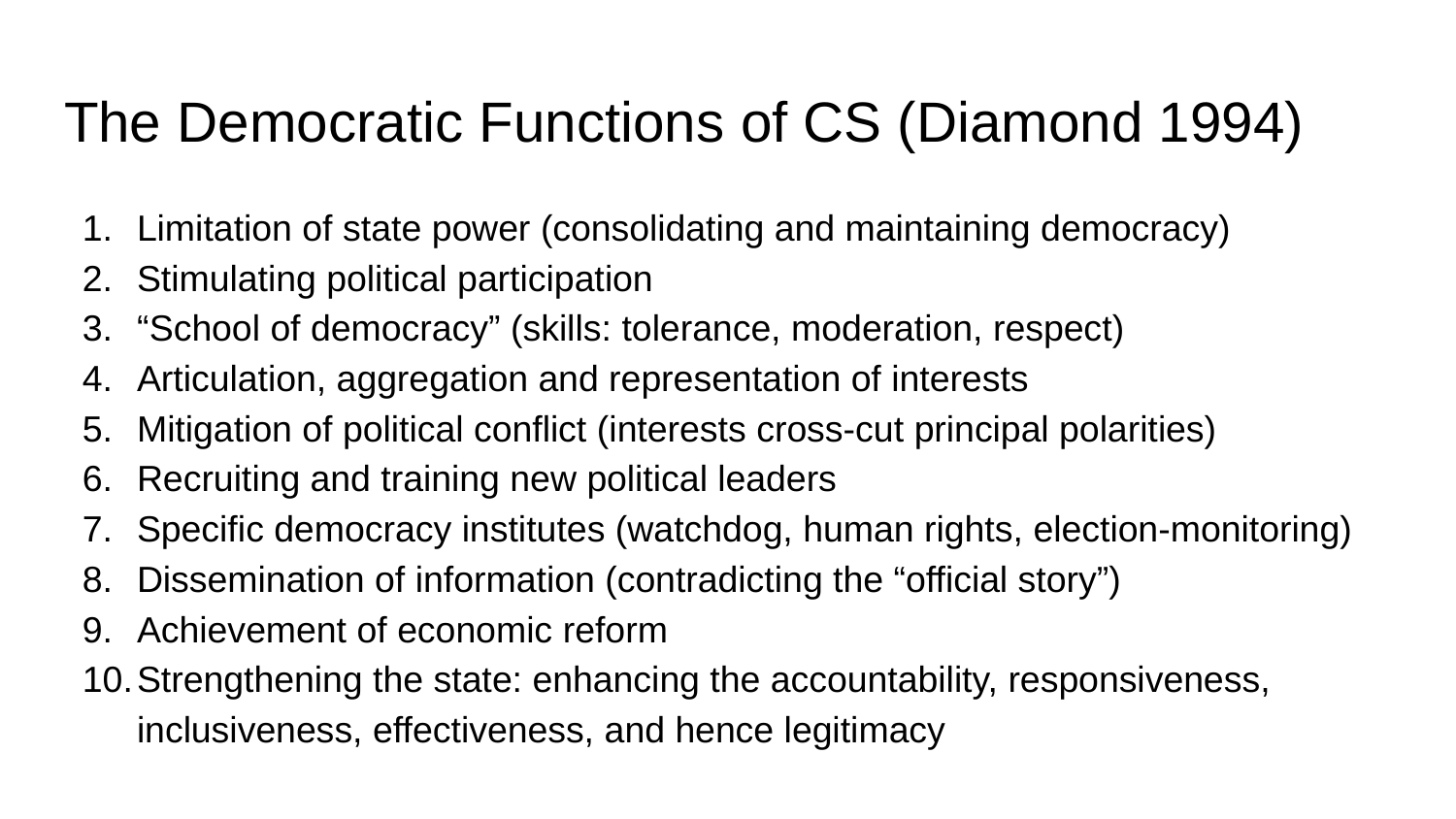

# The Democratic Functions of CS (Diamond 1994)
Limitation of state power (consolidating and maintaining democracy)
Stimulating political participation
“School of democracy” (skills: tolerance, moderation, respect)
Articulation, aggregation and representation of interests
Mitigation of political conflict (interests cross-cut principal polarities)
Recruiting and training new political leaders
Specific democracy institutes (watchdog, human rights, election-monitoring)
Dissemination of information (contradicting the “official story”)
Achievement of economic reform
Strengthening the state: enhancing the accountability, responsiveness, inclusiveness, effectiveness, and hence legitimacy